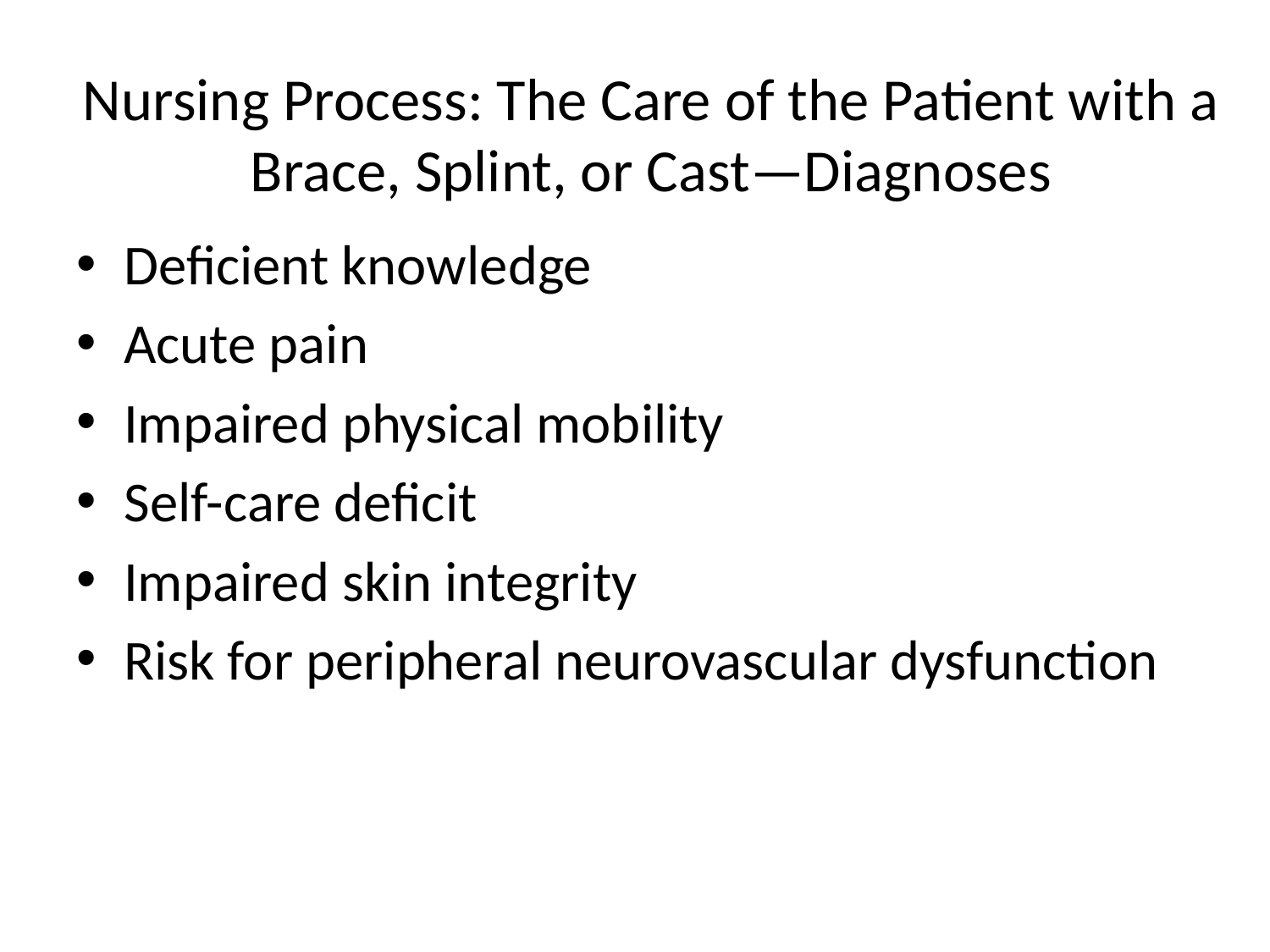

# Nursing Process: The Care of the Patient with a Brace, Splint, or Cast—Diagnoses
Deficient knowledge
Acute pain
Impaired physical mobility
Self-care deficit
Impaired skin integrity
Risk for peripheral neurovascular dysfunction